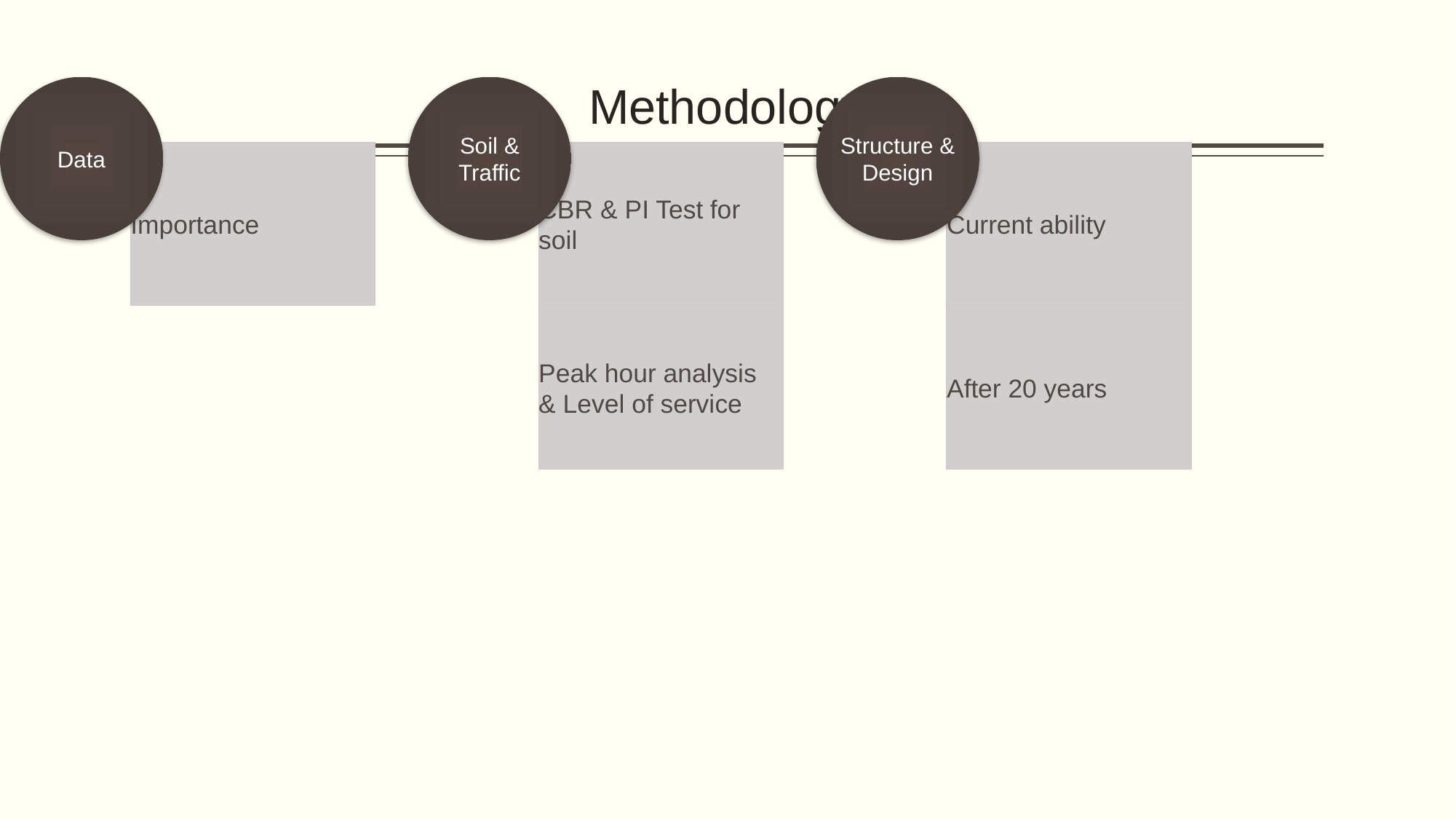

# Methodology
Importance
Data
CBR & PI Test for soil
Peak hour analysis & Level of service
Soil & Traffic
Current ability
After 20 years
Structure & Design